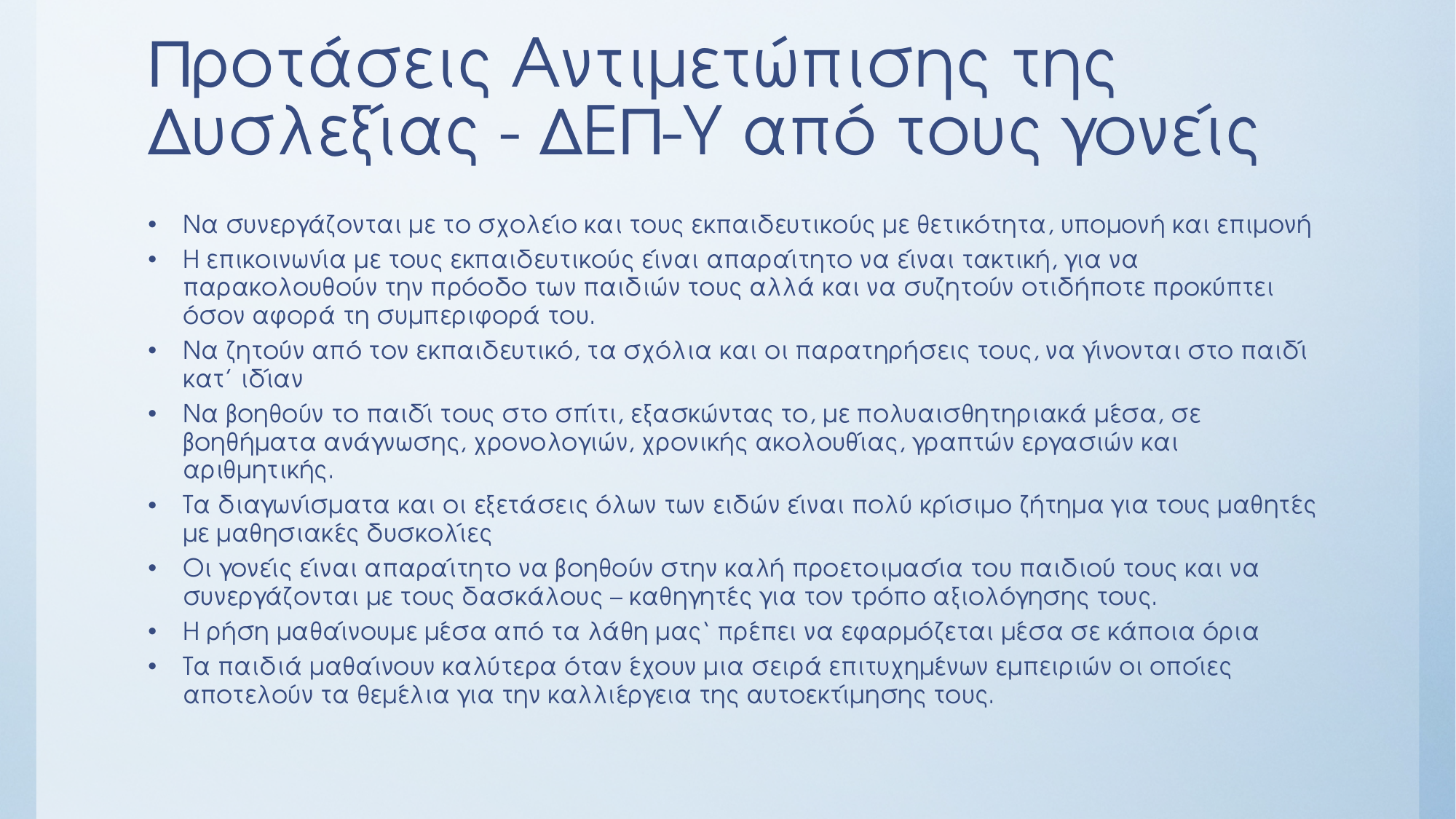

# Προτάσεις Αντιμετώπισης της Δυσλεξίας - ΔΕΠ-Υ από τους γονείς
Να συνεργάζονται με το σχολείο και τους εκπαιδευτικούς με θετικότητα, υπομονή και επιμονή
Η επικοινωνία με τους εκπαιδευτικούς είναι απαραίτητο να είναι τακτική, για να παρακολουθούν την πρόοδο των παιδιών τους αλλά και να συζητούν οτιδήποτε προκύπτει όσον αφορά τη συμπεριφορά του.
Να ζητούν από τον εκπαιδευτικό, τα σχόλια και οι παρατηρήσεις τους, να γίνονται στο παιδί κατ’ ιδίαν
Να βοηθούν το παιδί τους στο σπίτι, εξασκώντας το, με πολυαισθητηριακά μέσα, σε βοηθήματα ανάγνωσης, χρονολογιών, χρονικής ακολουθίας, γραπτών εργασιών και αριθμητικής.
Τα διαγωνίσματα και οι εξετάσεις όλων των ειδών είναι πολύ κρίσιμο ζήτημα για τους μαθητές με μαθησιακές δυσκολίες
Οι γονείς είναι απαραίτητο να βοηθούν στην καλή προετοιμασία του παιδιού τους και να συνεργάζονται με τους δασκάλους – καθηγητές για τον τρόπο αξιολόγησης τους.
Η ρήση μαθαίνουμε μέσα από τα λάθη μας‘ πρέπει να εφαρμόζεται μέσα σε κάποια όρια
Τα παιδιά μαθαίνουν καλύτερα όταν έχουν μια σειρά επιτυχημένων εμπειριών οι οποίες αποτελούν τα θεμέλια για την καλλιέργεια της αυτοεκτίμησης τους.